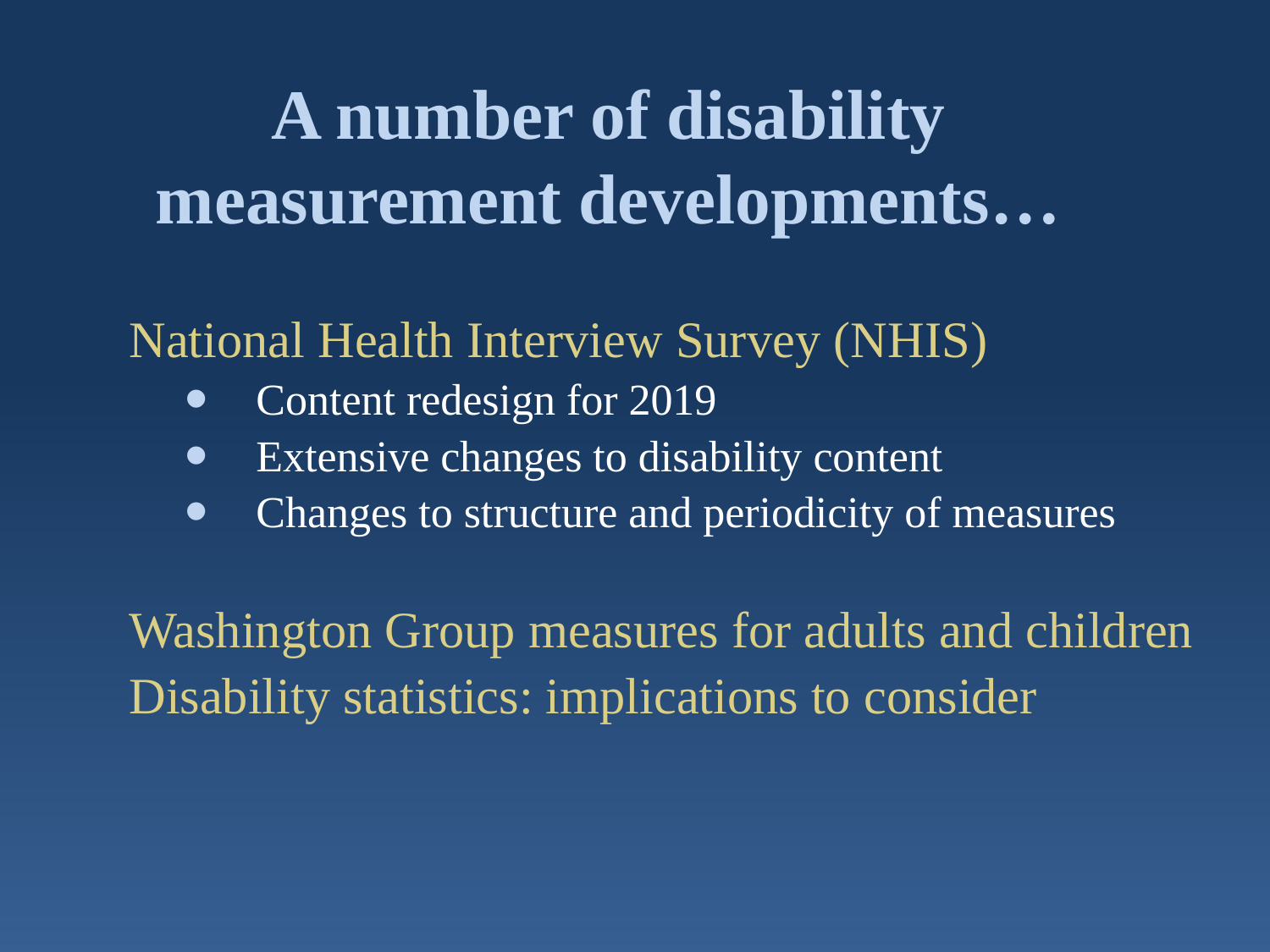

# A number of disability measurement developments…
National Health Interview Survey (NHIS)
Content redesign for 2019
Extensive changes to disability content
Changes to structure and periodicity of measures

Washington Group measures for adults and children
Disability statistics: implications to consider